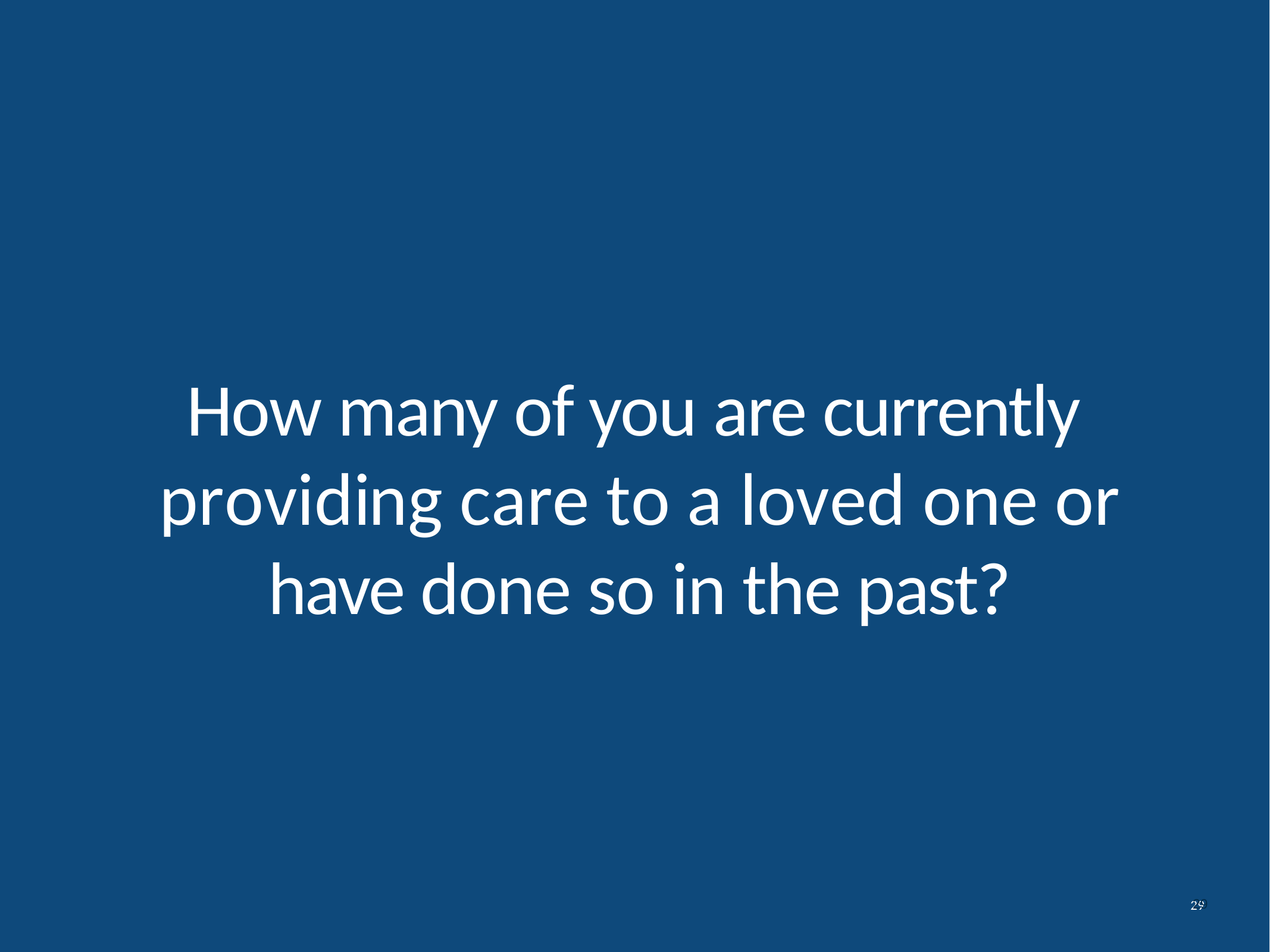

How many of you are currently  providing care to a loved one or
have done so in the past?
29
29